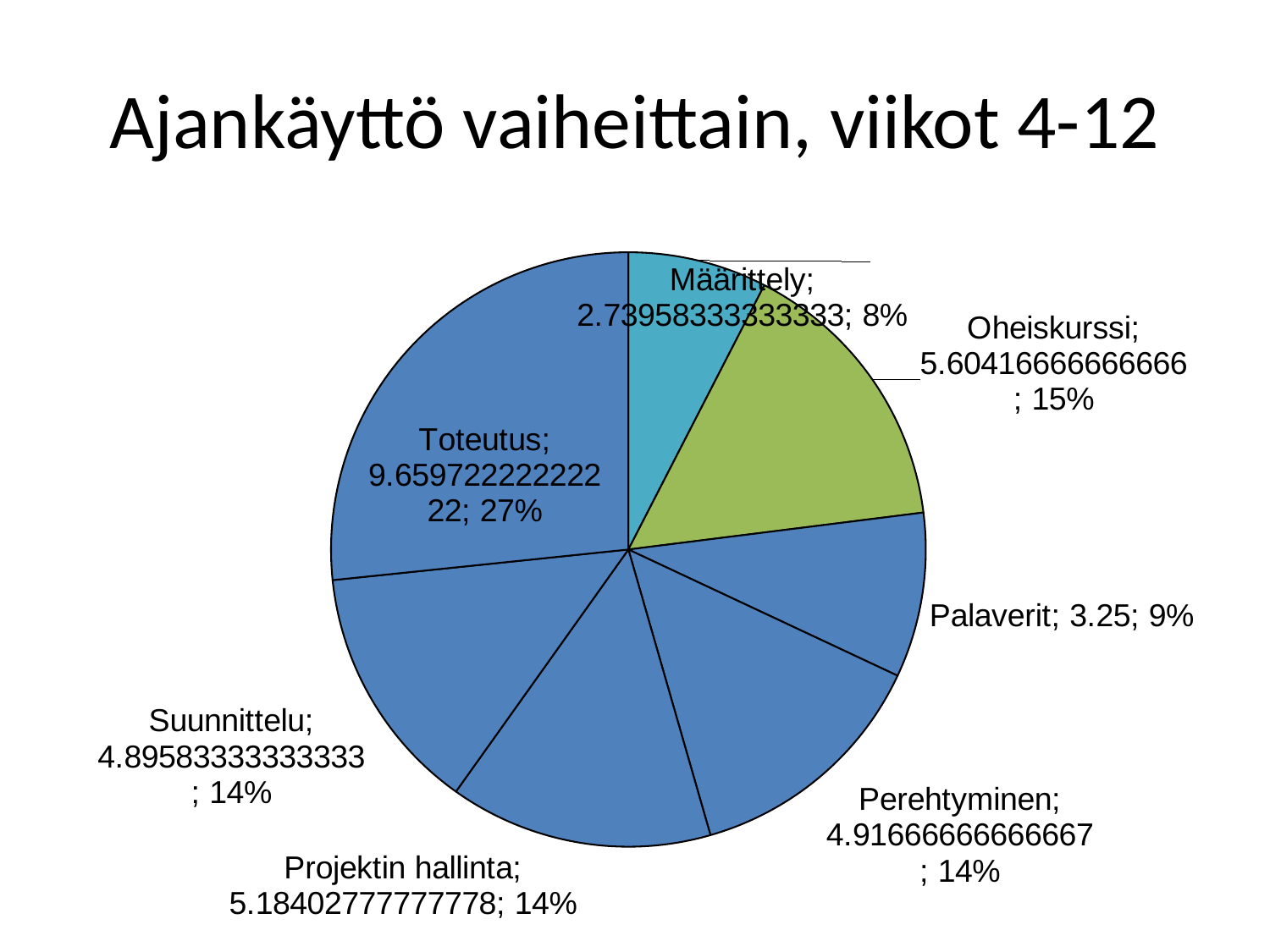

# Ajankäyttö vaiheittain, viikot 4-12

### Chart

| Category | Total |
|---|---|
| Määrittely | 2.739583333333334 |
| Oheiskurssi | 5.604166666666664 |
| Palaverit | 3.2500000000000004 |
| Perehtyminen | 4.916666666666666 |
| Projektin hallinta | 5.184027777777779 |
| Suunnittelu | 4.895833333333333 |
| Toteutus | 9.659722222222223 |